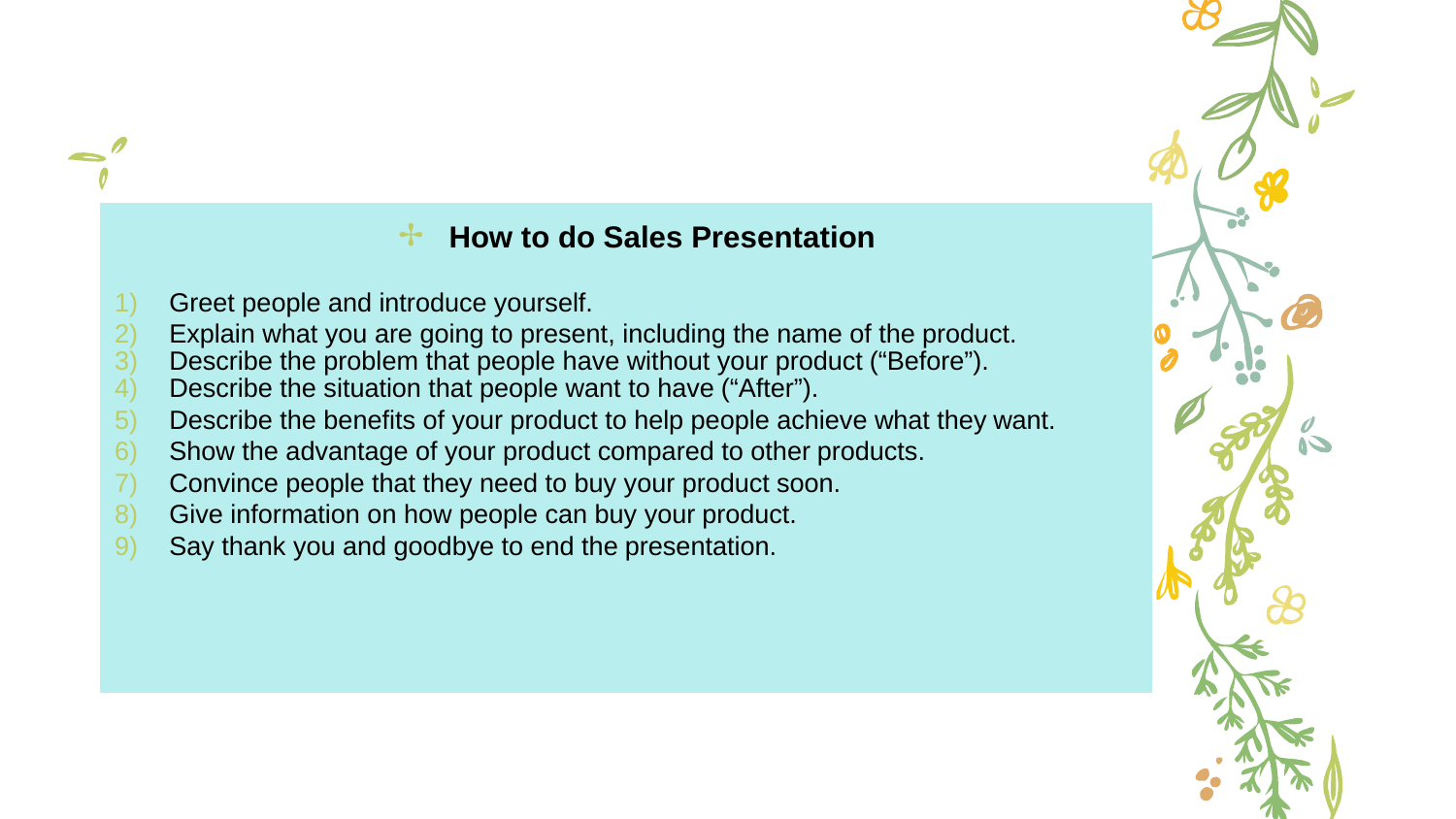

How to do Sales Presentation

Greet people and introduce yourself.
Explain what you are going to present, including the name of the product.
Describe the problem that people have without your product (“Before”).
Describe the situation that people want to have (“After”).
Describe the benefits of your product to help people achieve what they want.
Show the advantage of your product compared to other products.
Convince people that they need to buy your product soon.
Give information on how people can buy your product.
Say thank you and goodbye to end the presentation.
10